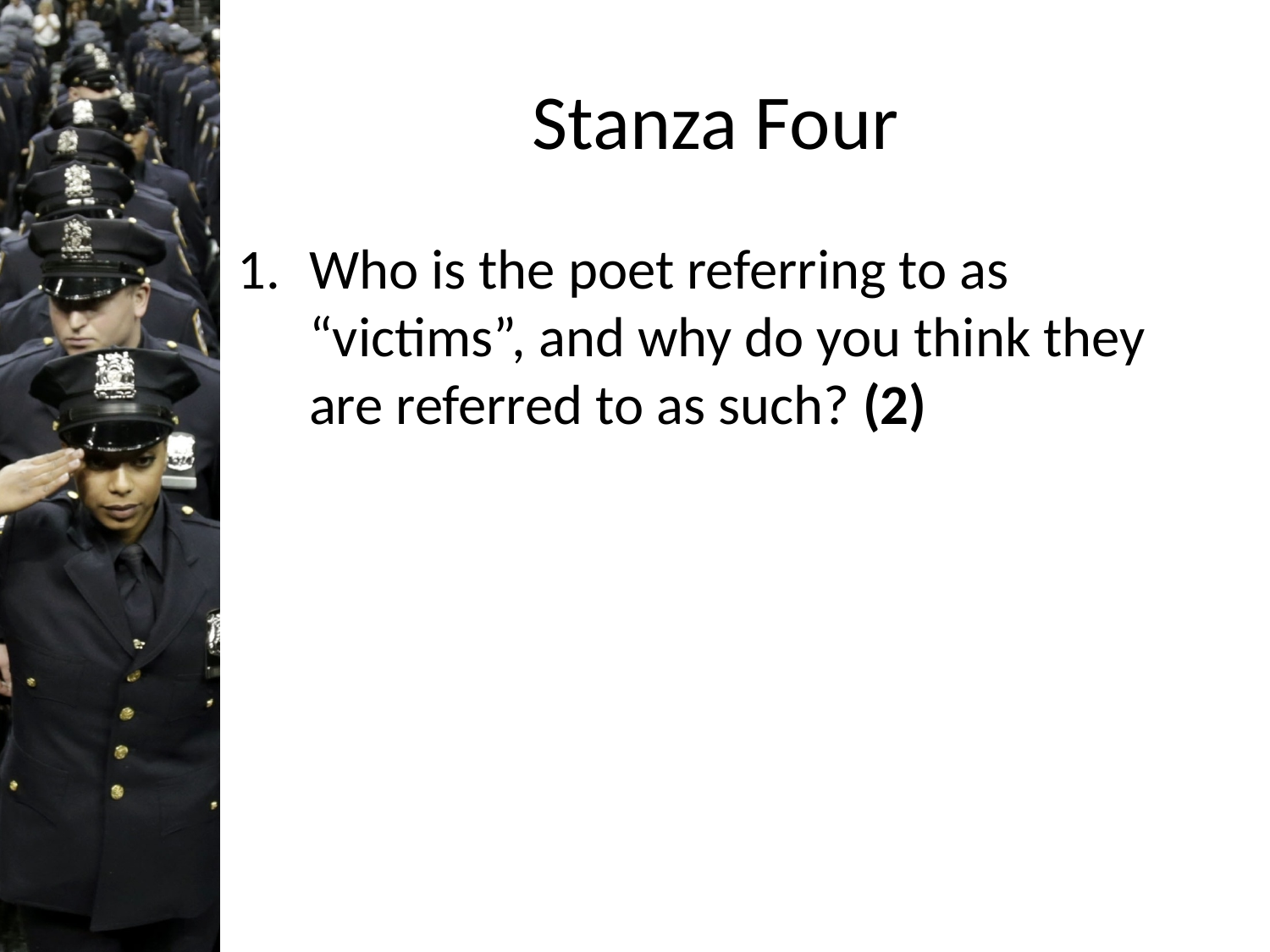

# Stanza Four
Who is the poet referring to as “victims”, and why do you think they are referred to as such? (2)